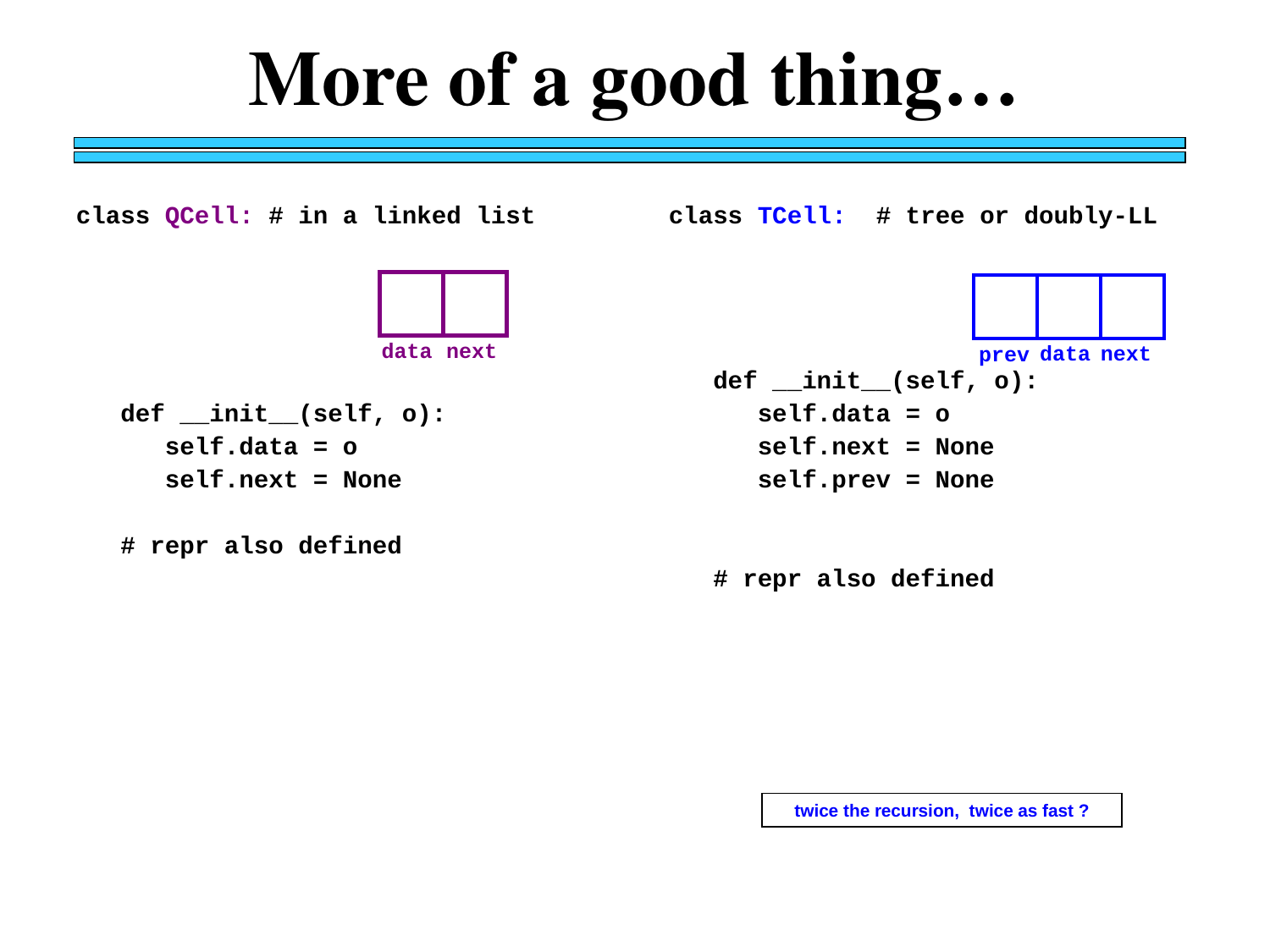

More of a good thing…

class QCell: # in a linked list

   def __init__(self, o):
      self.data = o
      self.next = None

   # repr also defined
class TCell:  # tree or doubly-LL

   def __init__(self, o):
      self.data = o
      self.next = None
      self.prev = None

   # repr also defined

data
next
data
next
prev
twice the recursion,  twice as fast ?